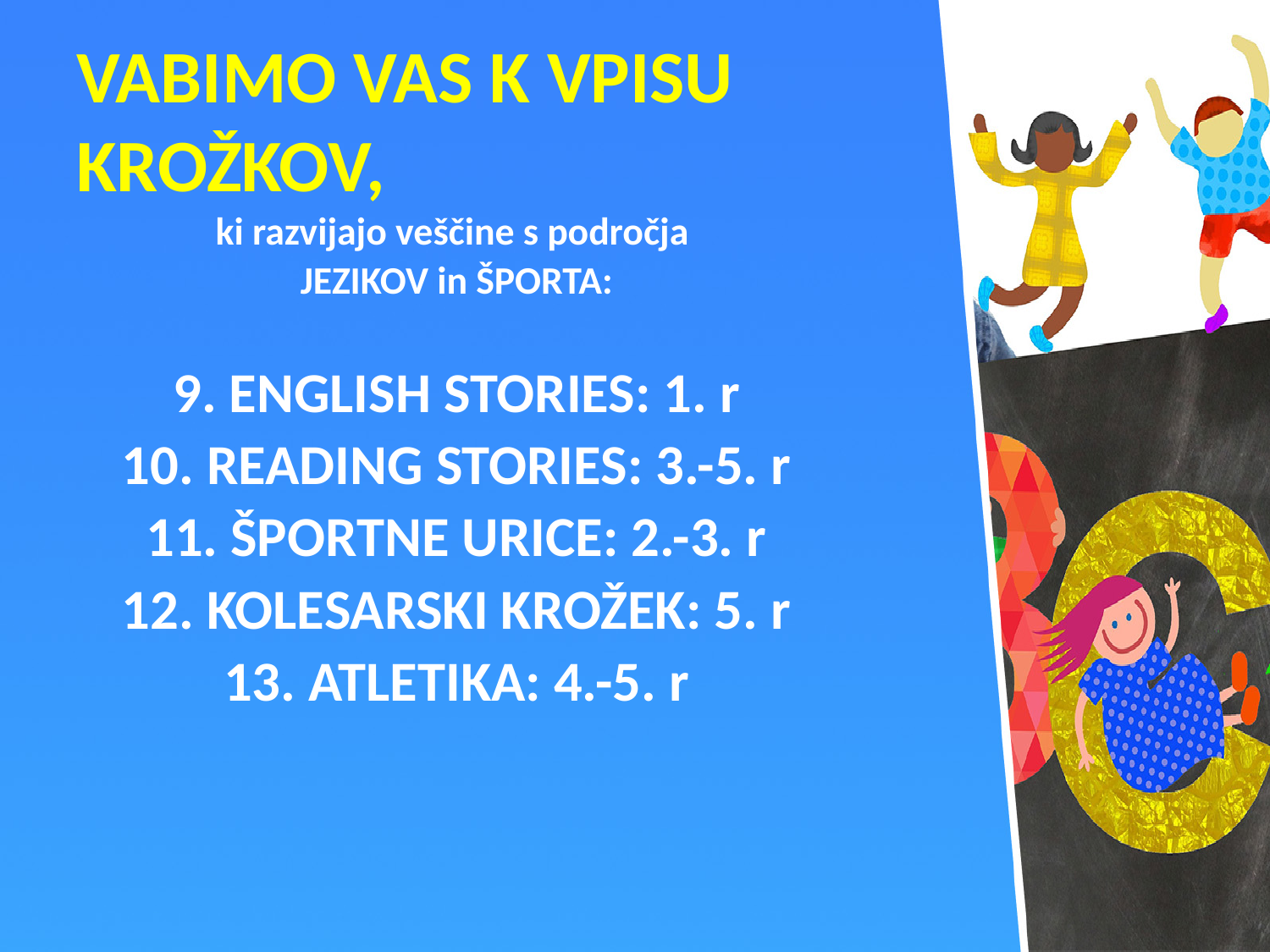

VABIMO VAS K VPISU KROŽKOV,

ki razvijajo veščine s področja
JEZIKOV in ŠPORTA:

9. ENGLISH STORIES: 1. r
10. READING STORIES: 3.-5. r
11. ŠPORTNE URICE: 2.-3. r
12. KOLESARSKI KROŽEK: 5. r
13. ATLETIKA: 4.-5. r